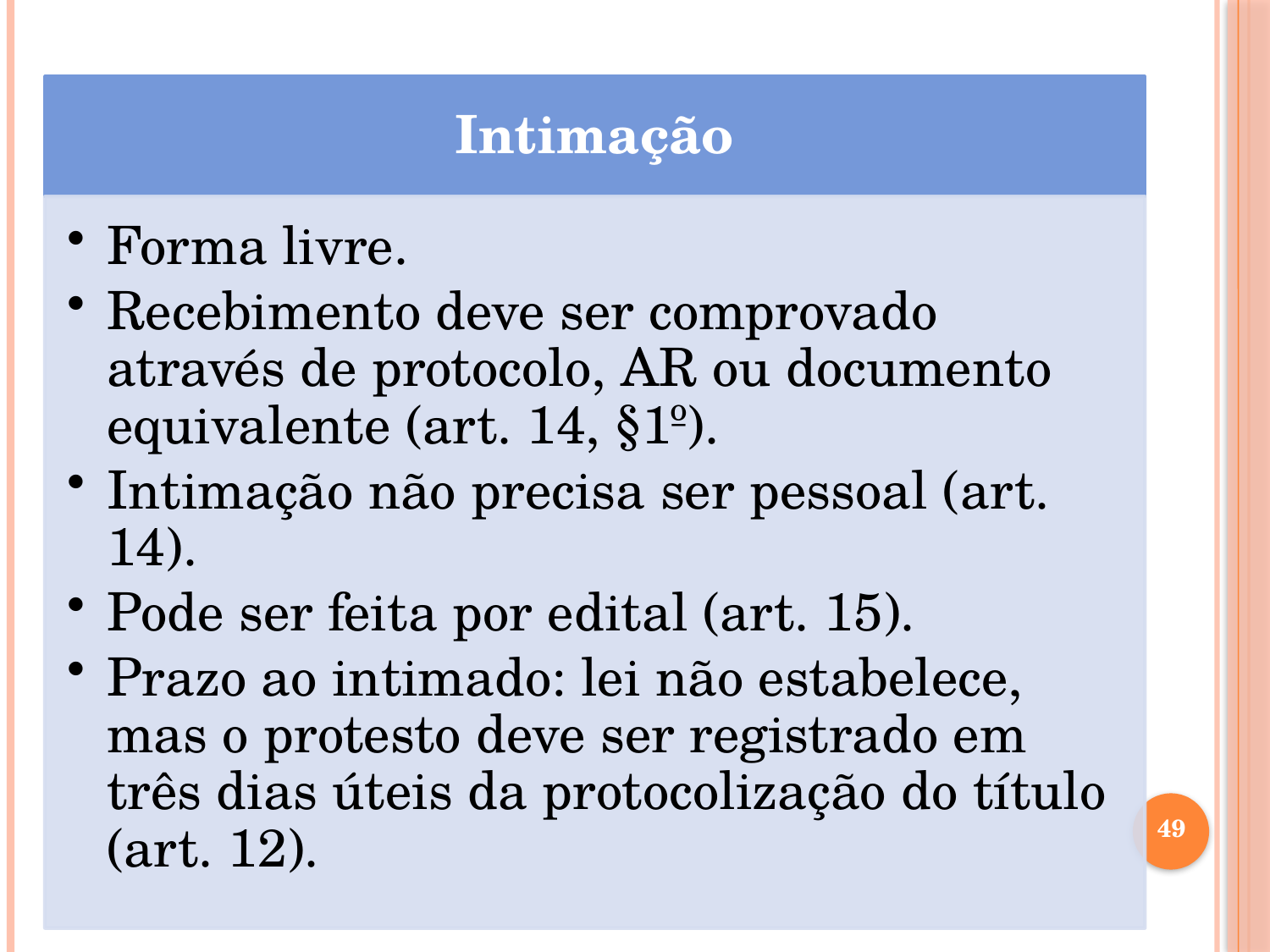

Intimação
Forma livre.
Recebimento deve ser comprovado através de protocolo, AR ou documento equivalente (art. 14, §1º).
Intimação não precisa ser pessoal (art. 14).
Pode ser feita por edital (art. 15).
Prazo ao intimado: lei não estabelece, mas o protesto deve ser registrado em três dias úteis da protocolização do título (art. 12).
49